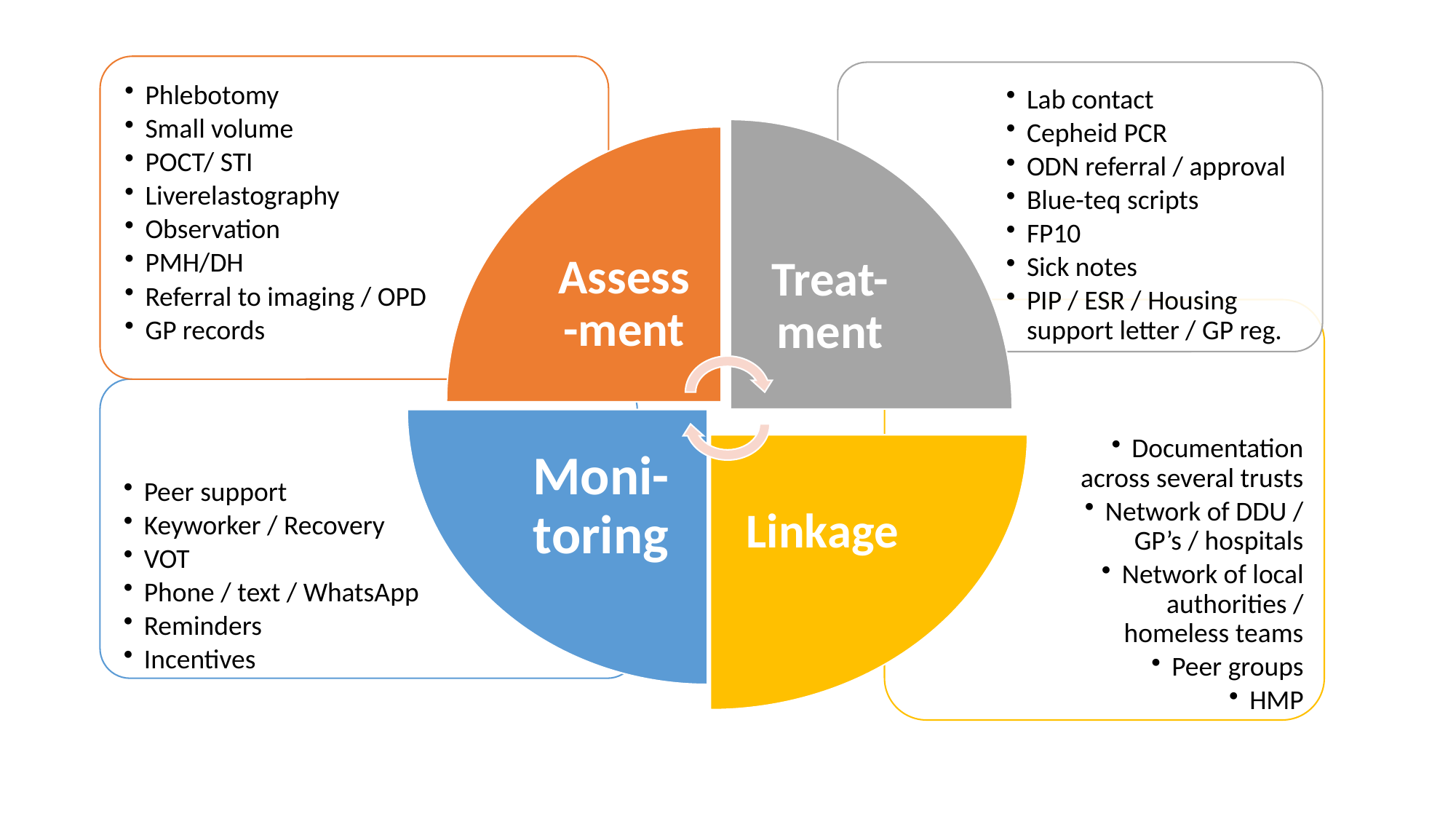

Documentation across several trusts
Network of DDU / GP’s / hospitals
Network of local authorities / homeless teams
Peer groups
HMP
Peer support
Keyworker / Recovery
VOT
Phone / text / WhatsApp
Reminders
Incentives
Lab contact
Cepheid PCR
ODN referral / approval
Blue-teq scripts
FP10
Sick notes
PIP / ESR / Housing support letter / GP reg.
Phlebotomy
Small volume
POCT/ STI
Liverelastography
Observation
PMH/DH
Referral to imaging / OPD
GP records
Assess-ment
Treat-ment
Linkage
Moni-toring